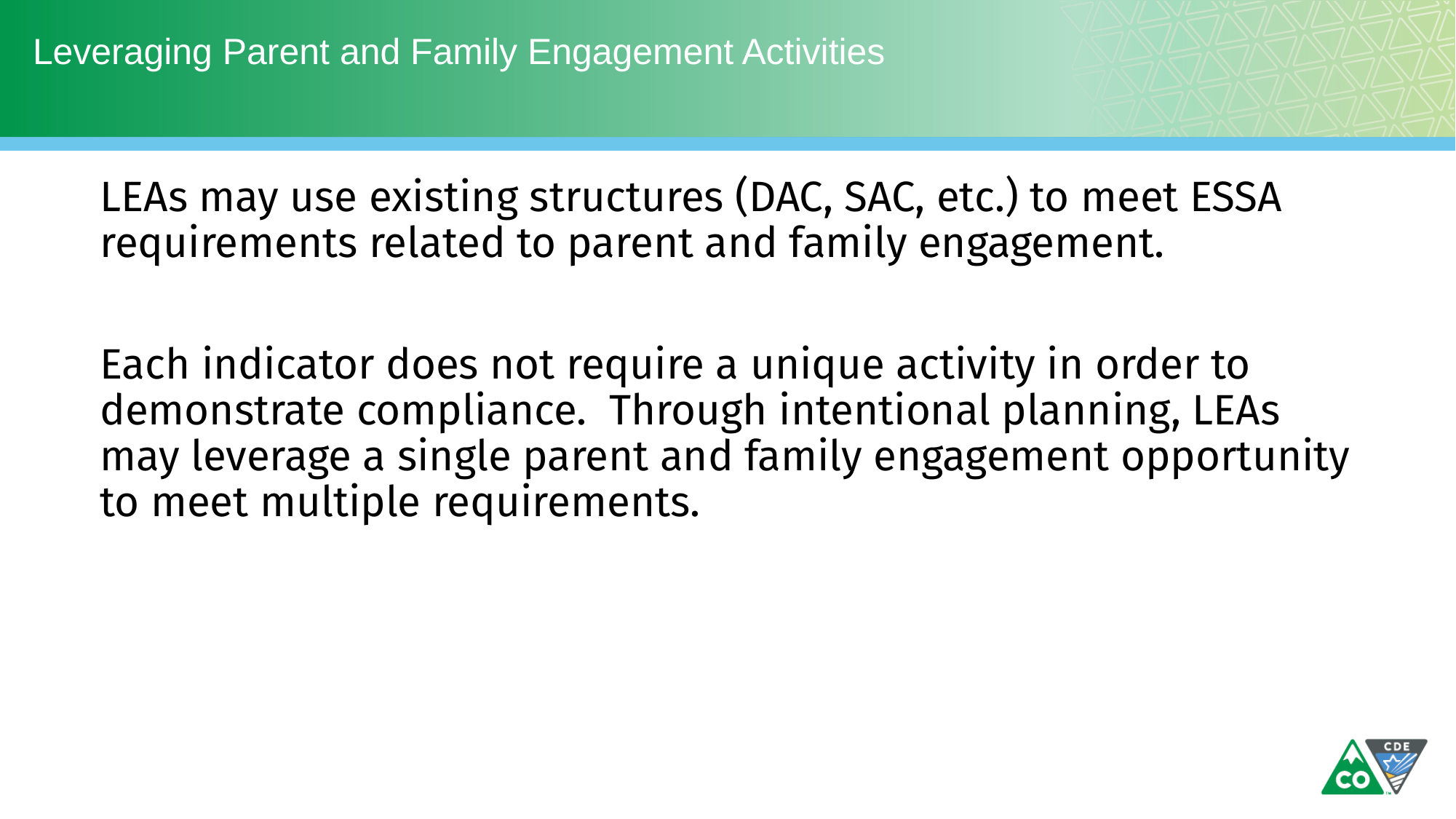

# Leveraging Parent and Family Engagement Activities
LEAs may use existing structures (DAC, SAC, etc.) to meet ESSA requirements related to parent and family engagement.

Each indicator does not require a unique activity in order to demonstrate compliance.  Through intentional planning, LEAs may leverage a single parent and family engagement opportunity to meet multiple requirements.